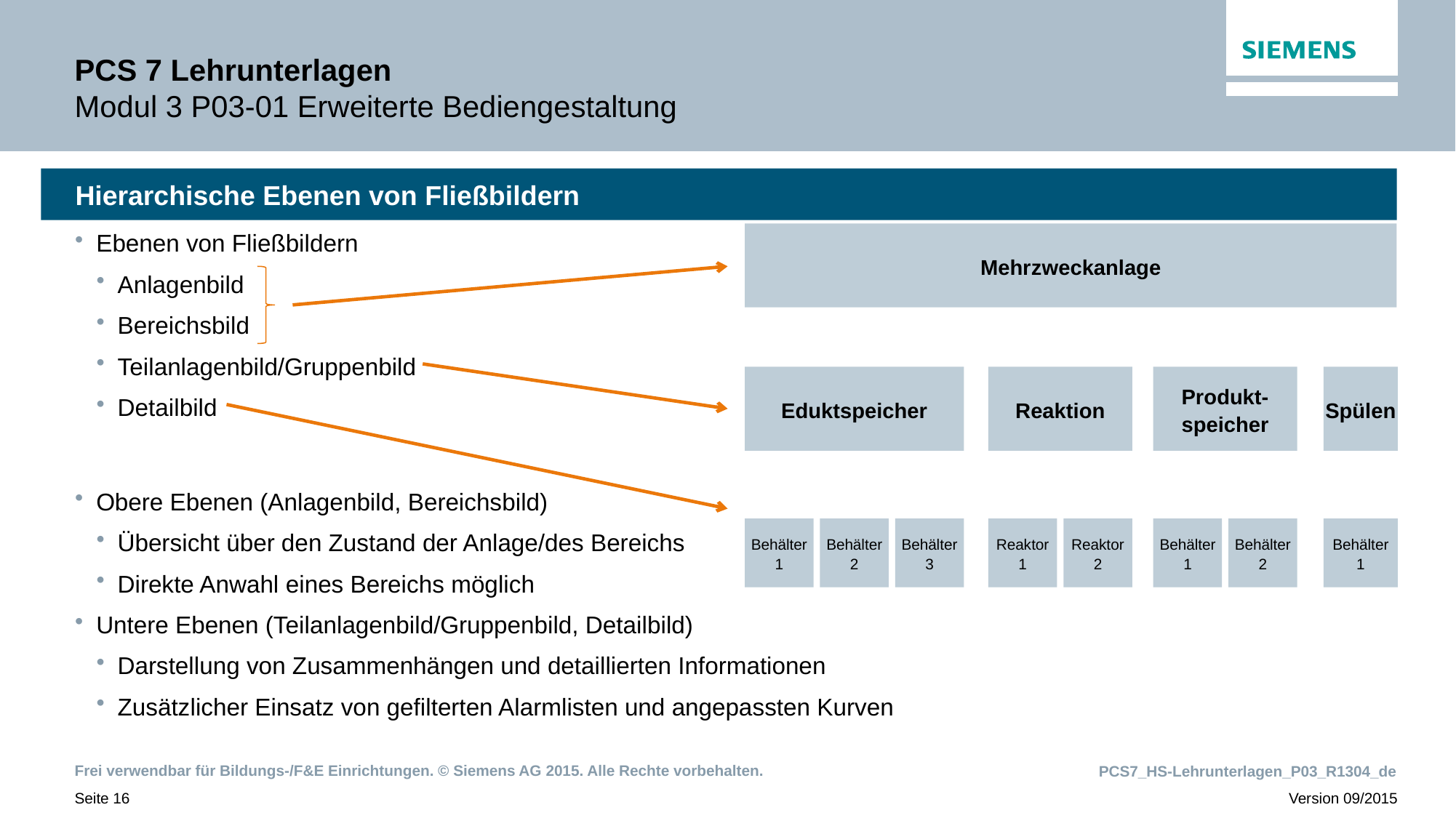

# PCS 7 Lehrunterlagen Modul 3 P03-01 Erweiterte Bediengestaltung
Hierarchische Ebenen von Fließbildern
Mehrzweckanlage
Ebenen von Fließbildern
Anlagenbild
Bereichsbild
Teilanlagenbild/Gruppenbild
Detailbild

Obere Ebenen (Anlagenbild, Bereichsbild)
Übersicht über den Zustand der Anlage/des Bereichs
Direkte Anwahl eines Bereichs möglich
Untere Ebenen (Teilanlagenbild/Gruppenbild, Detailbild)
Darstellung von Zusammenhängen und detaillierten Informationen
Zusätzlicher Einsatz von gefilterten Alarmlisten und angepassten Kurven

Eduktspeicher
Reaktion
Produkt-speicher
Spülen
Behälter
1
Behälter
2
Behälter
3
Reaktor
1
Reaktor
2
Behälter
1
Behälter
2
Behälter
1